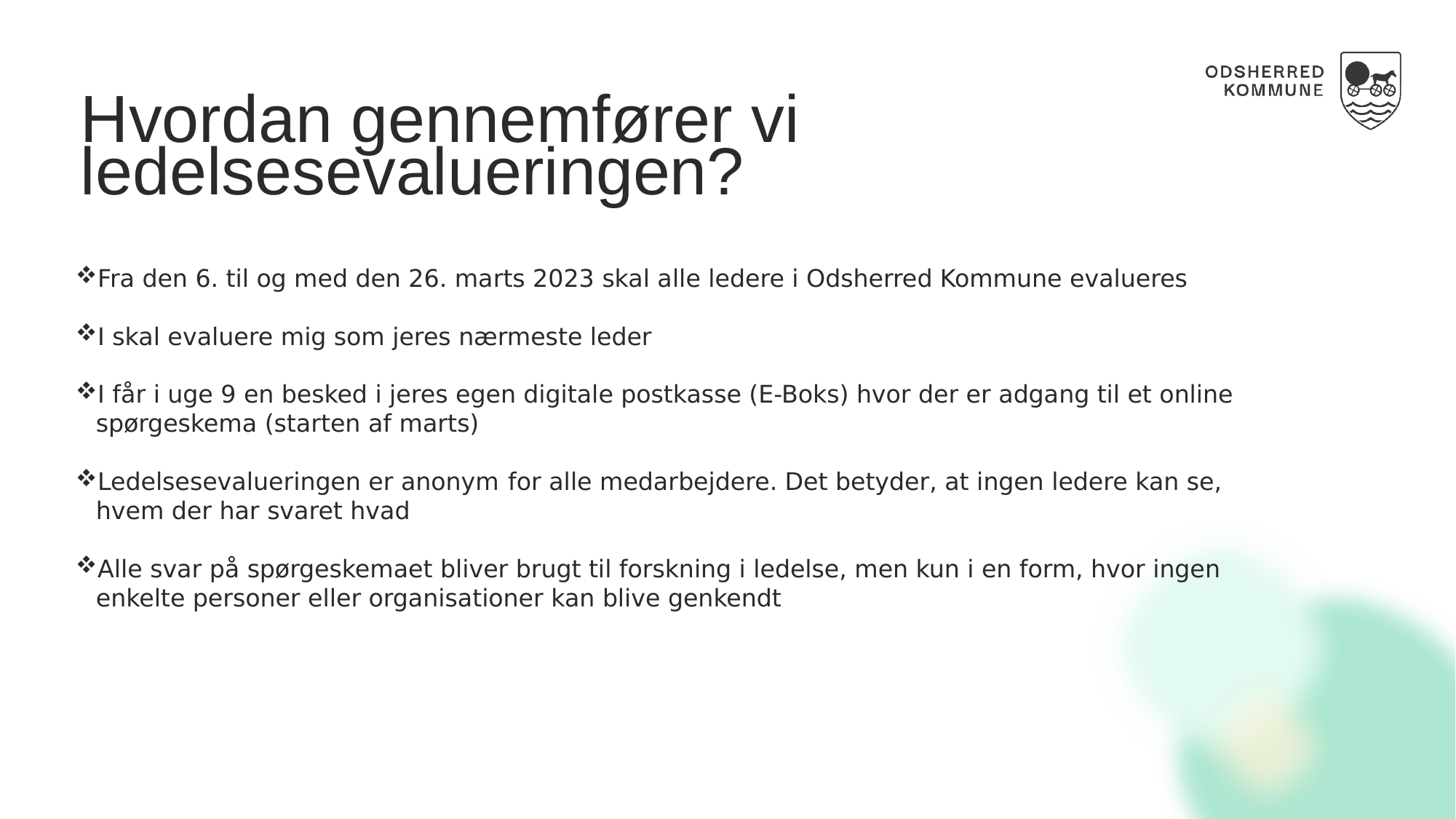

# Hvordan gennemfører vi ledelsesevalueringen?
Fra den 6. til og med den 26. marts 2023 skal alle ledere i Odsherred Kommune evalueres

I skal evaluere mig som jeres nærmeste leder

I får i uge 9 en besked i jeres egen digitale postkasse (E-Boks) hvor der er adgang til et online spørgeskema (starten af marts)

Ledelsesevalueringen er anonym for alle medarbejdere. Det betyder, at ingen ledere kan se, hvem der har svaret hvad

Alle svar på spørgeskemaet bliver brugt til forskning i ledelse, men kun i en form, hvor ingen enkelte personer eller organisationer kan blive genkendt